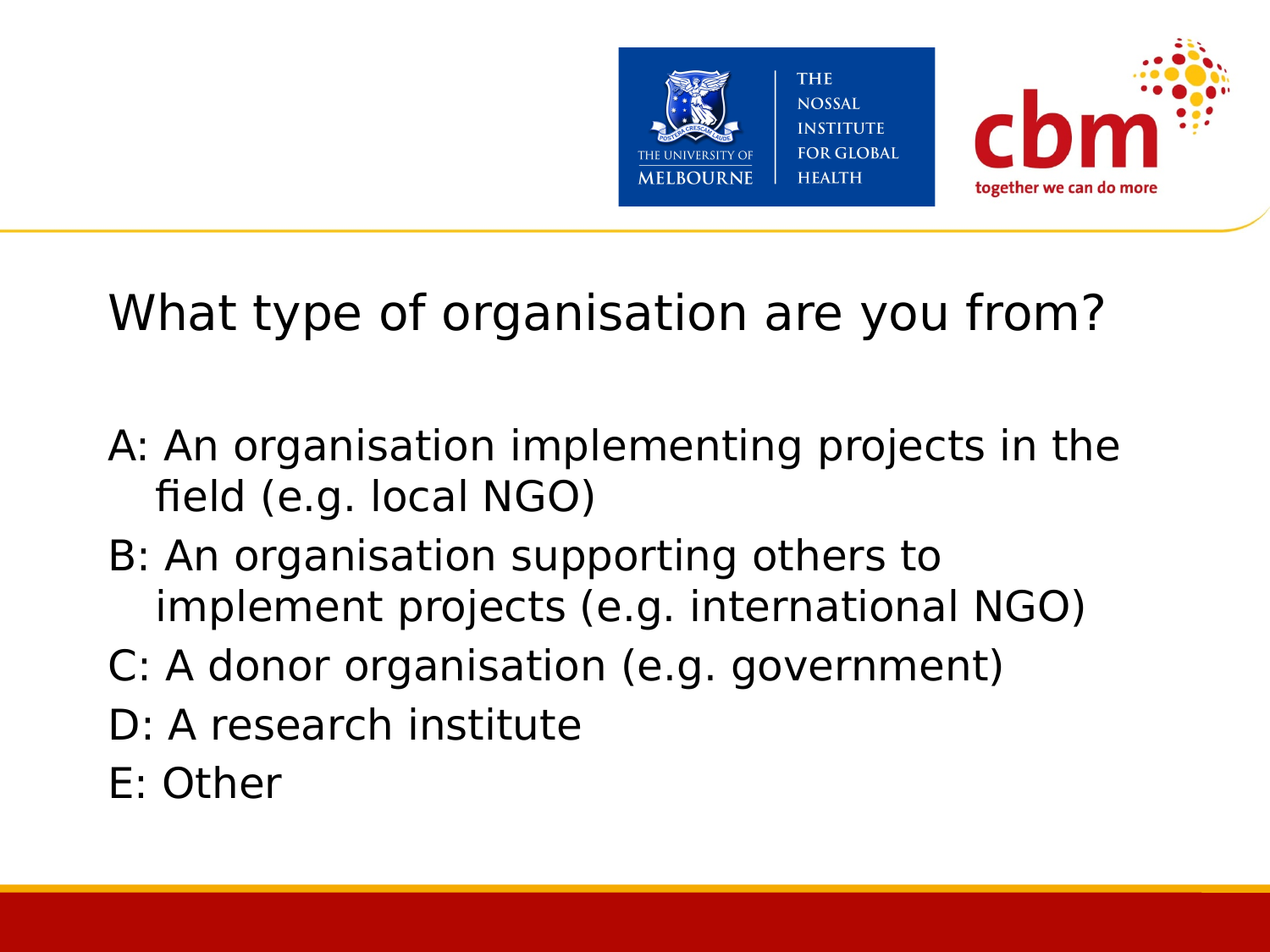

What type of organisation are you from?

A: An organisation implementing projects in the field (e.g. local NGO)
B: An organisation supporting others to implement projects (e.g. international NGO)
C: A donor organisation (e.g. government)
D: A research institute
E: Other